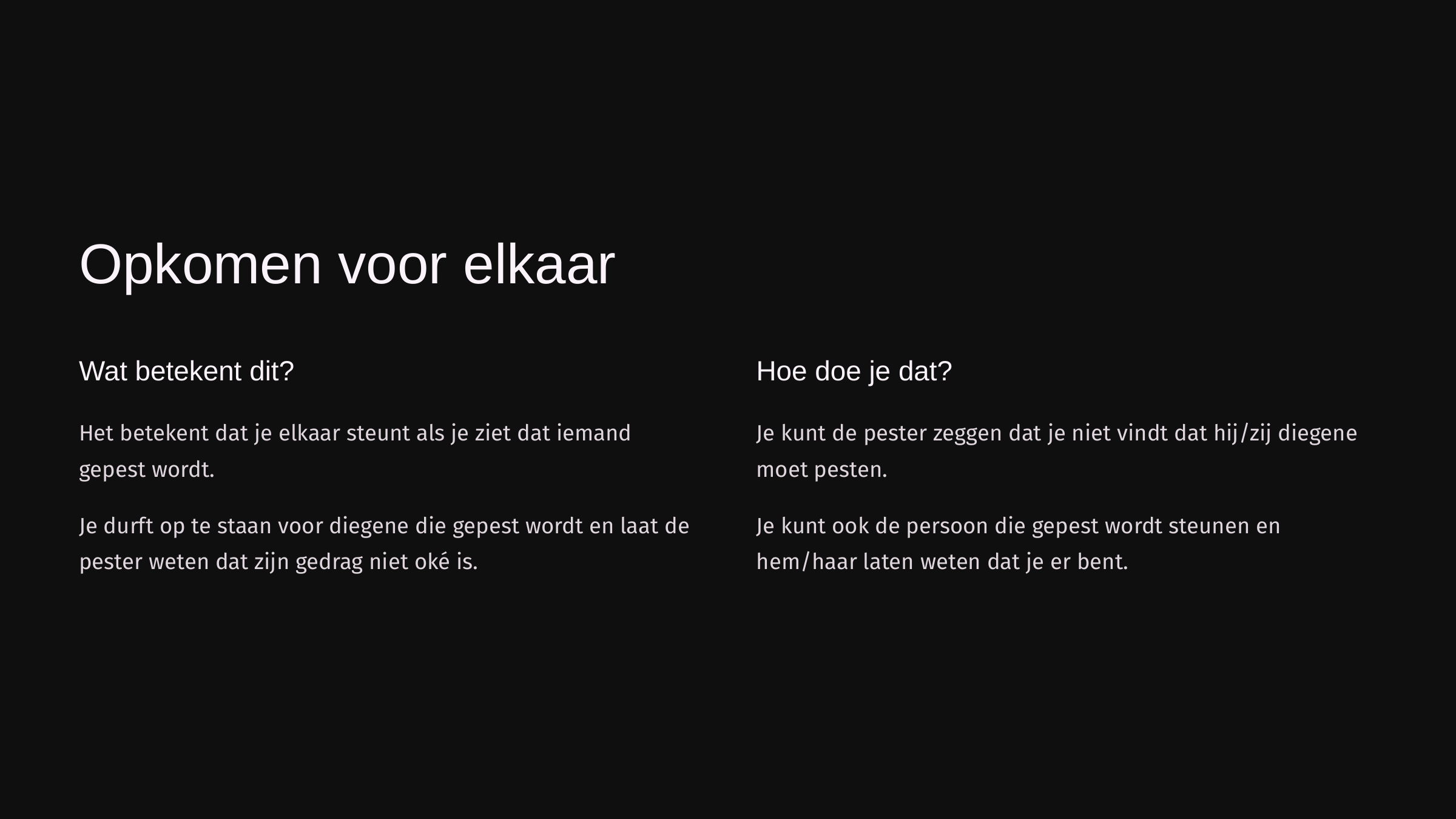

Opkomen voor elkaar
Wat betekent dit?
Hoe doe je dat?
Het betekent dat je elkaar steunt als je ziet dat iemand gepest wordt.
Je kunt de pester zeggen dat je niet vindt dat hij/zij diegene moet pesten.
Je durft op te staan voor diegene die gepest wordt en laat de pester weten dat zijn gedrag niet oké is.
Je kunt ook de persoon die gepest wordt steunen en hem/haar laten weten dat je er bent.